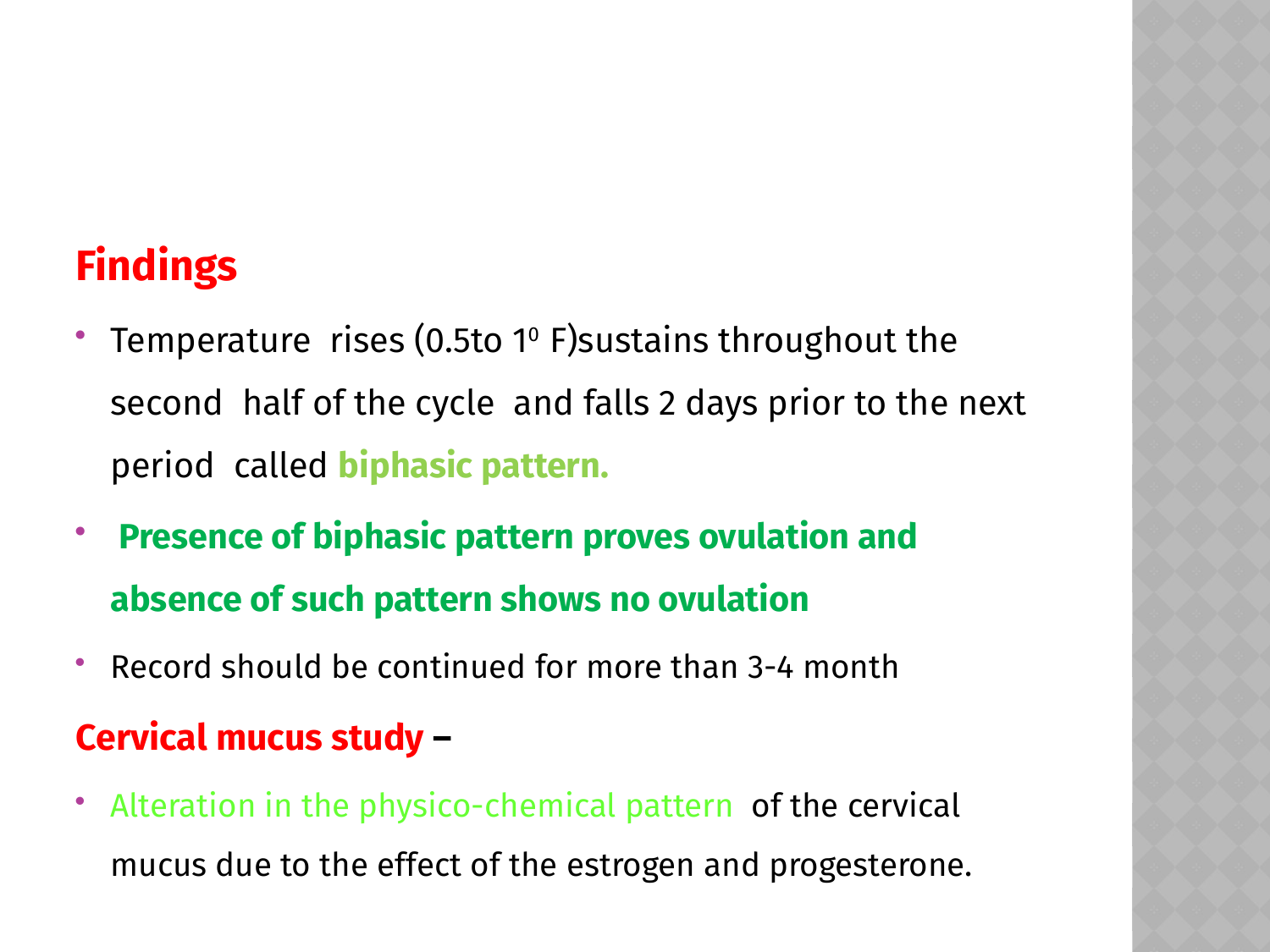

#
Findings
Temperature  rises (0.5to 10  F)sustains throughout the second  half of the cycle  and falls 2 days prior to the next period  called biphasic pattern.
 Presence of biphasic pattern proves ovulation and absence of such pattern shows no ovulation
Record should be continued for more than 3-4 month
Cervical mucus study –
Alteration in the physico-chemical pattern  of the cervical mucus due to the effect of the estrogen and progesterone.